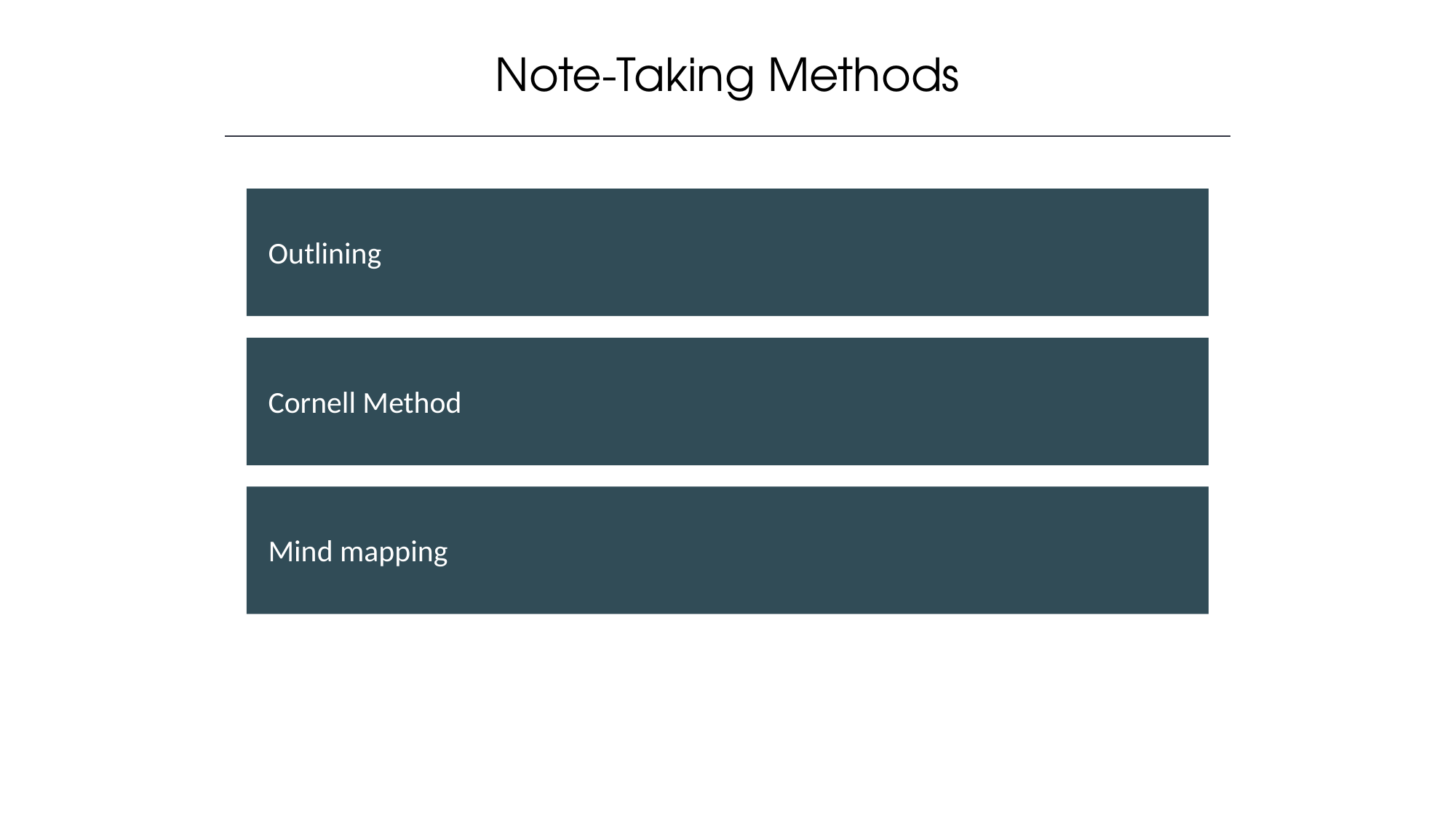

Note-Taking Methods

Outlining

Cornell Method

Mind mapping